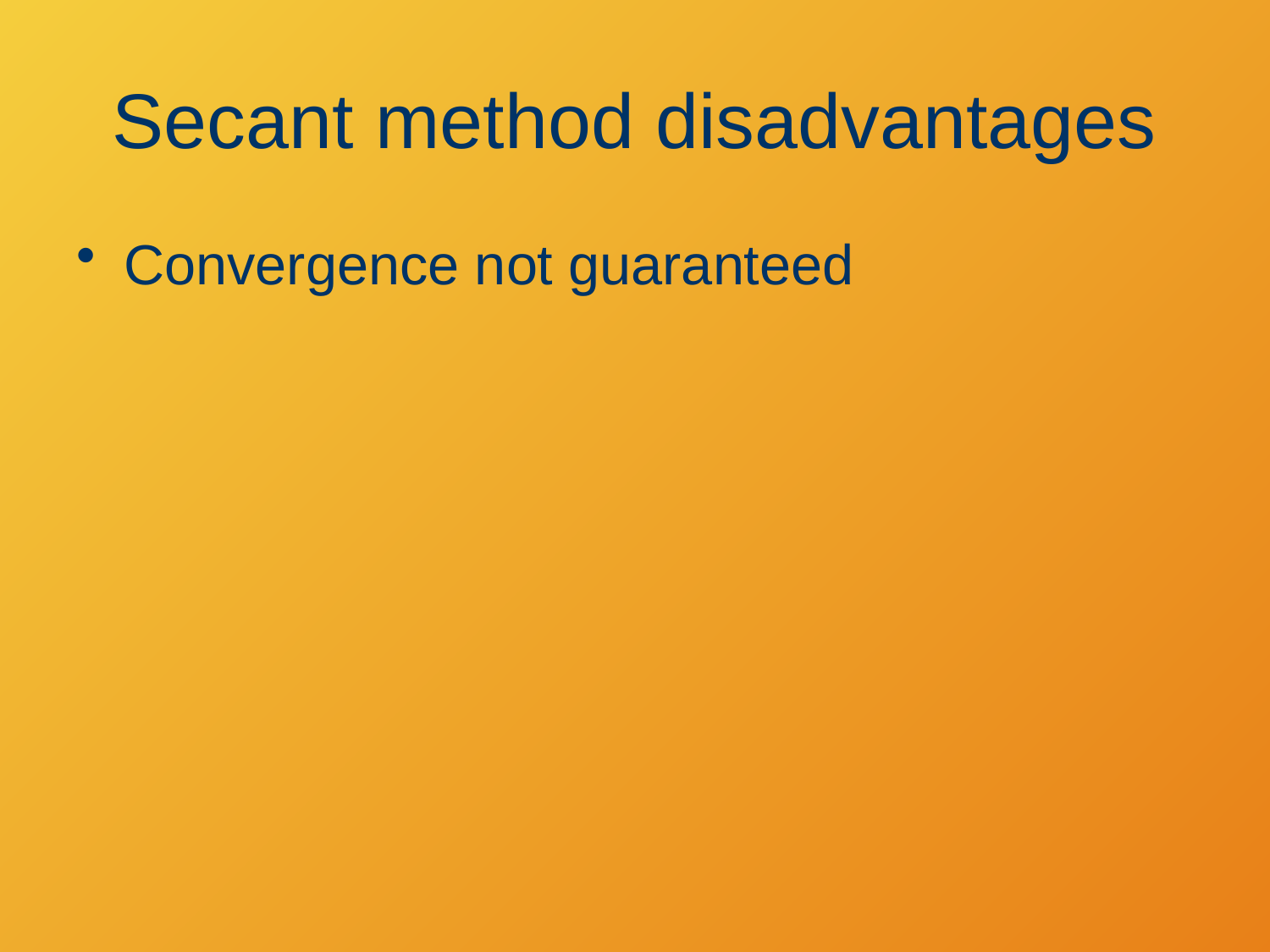

# Secant method disadvantages
Convergence not guaranteed